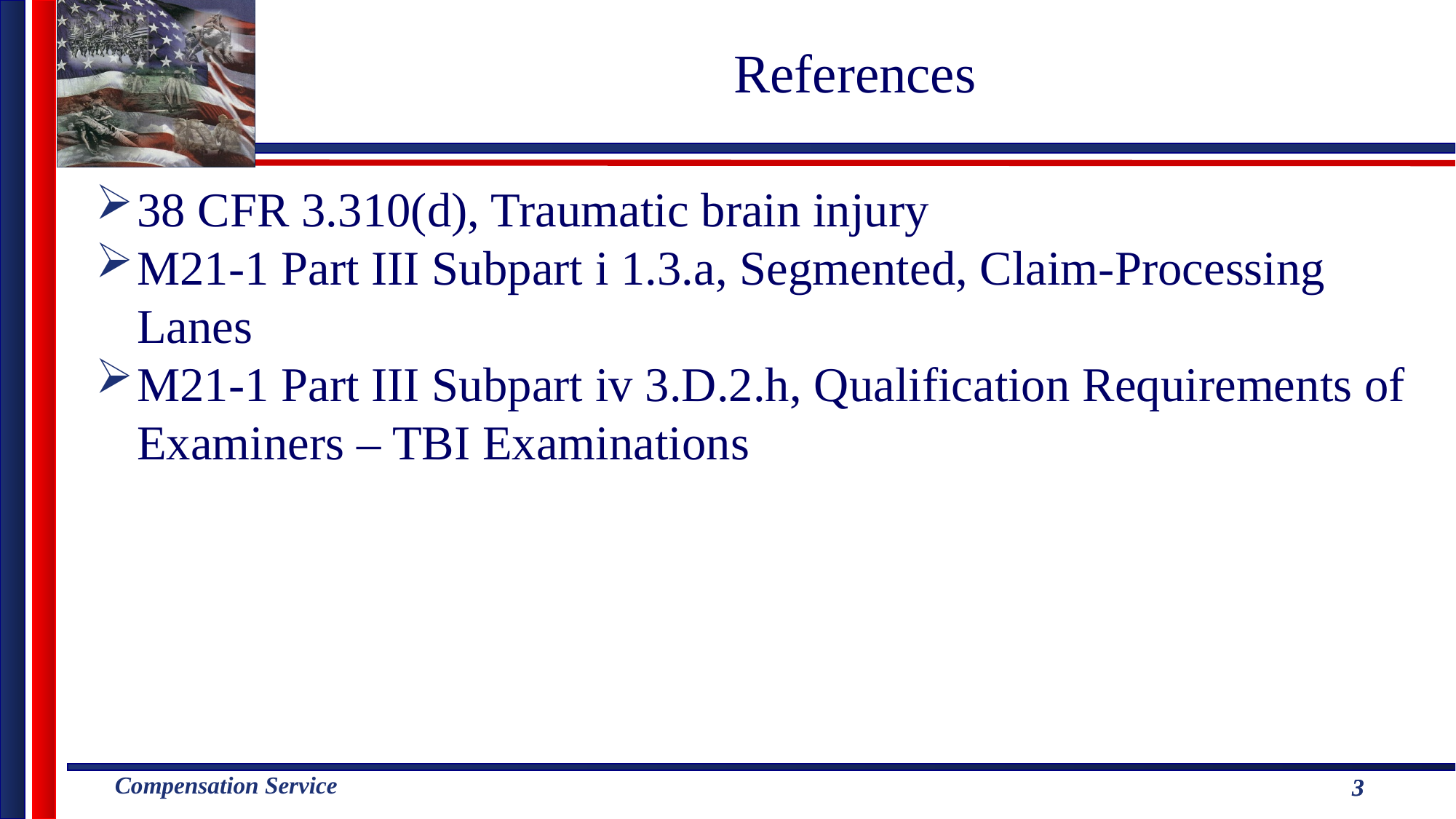

References
38 CFR 3.310(d), Traumatic brain injury
M21-1 Part III Subpart i 1.3.a, Segmented, Claim-Processing Lanes
M21-1 Part III Subpart iv 3.D.2.h, Qualification Requirements of Examiners – TBI Examinations
3
3